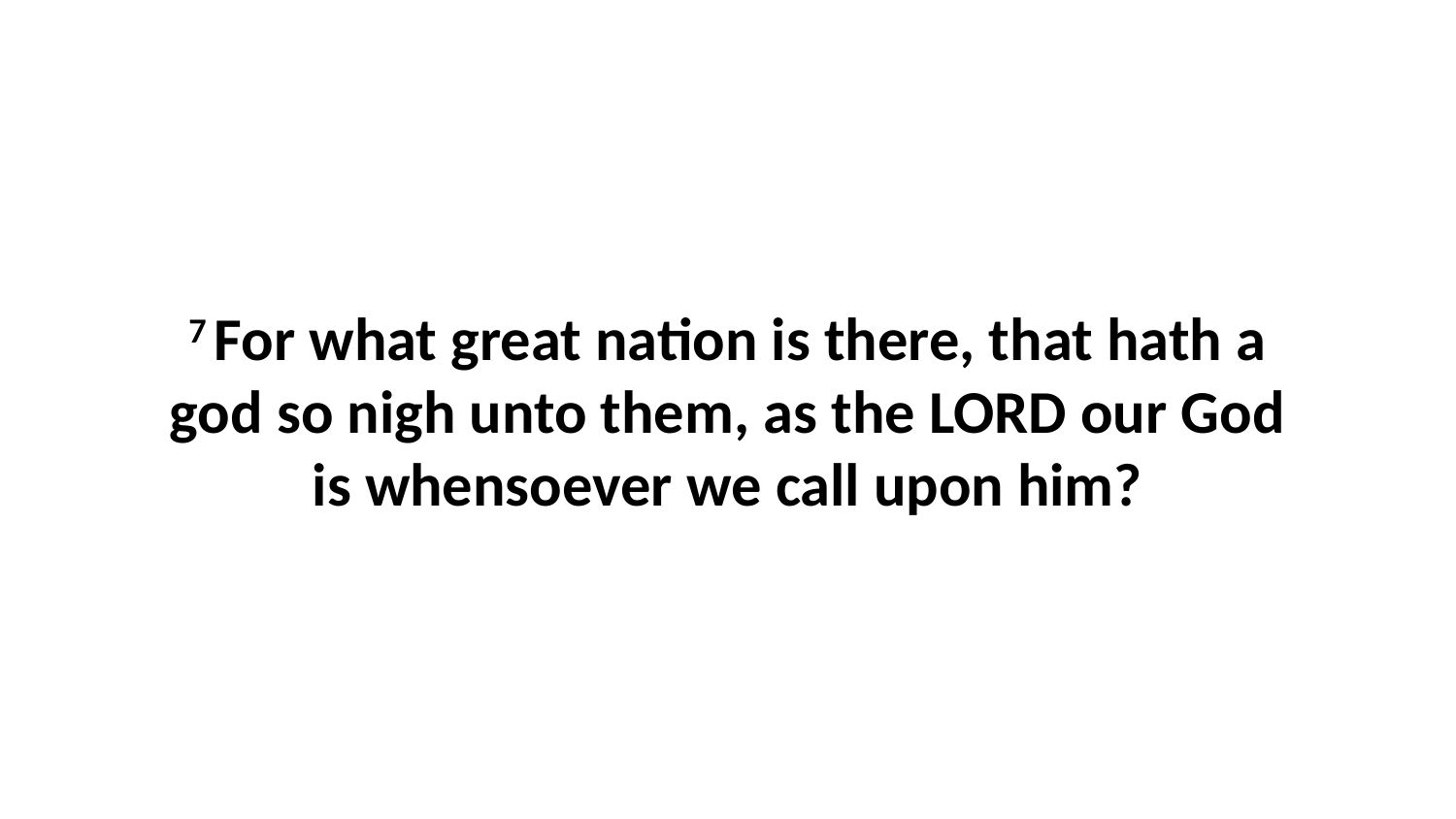

7 For what great nation is there, that hath a god so nigh unto them, as the LORD our God is whensoever we call upon him?